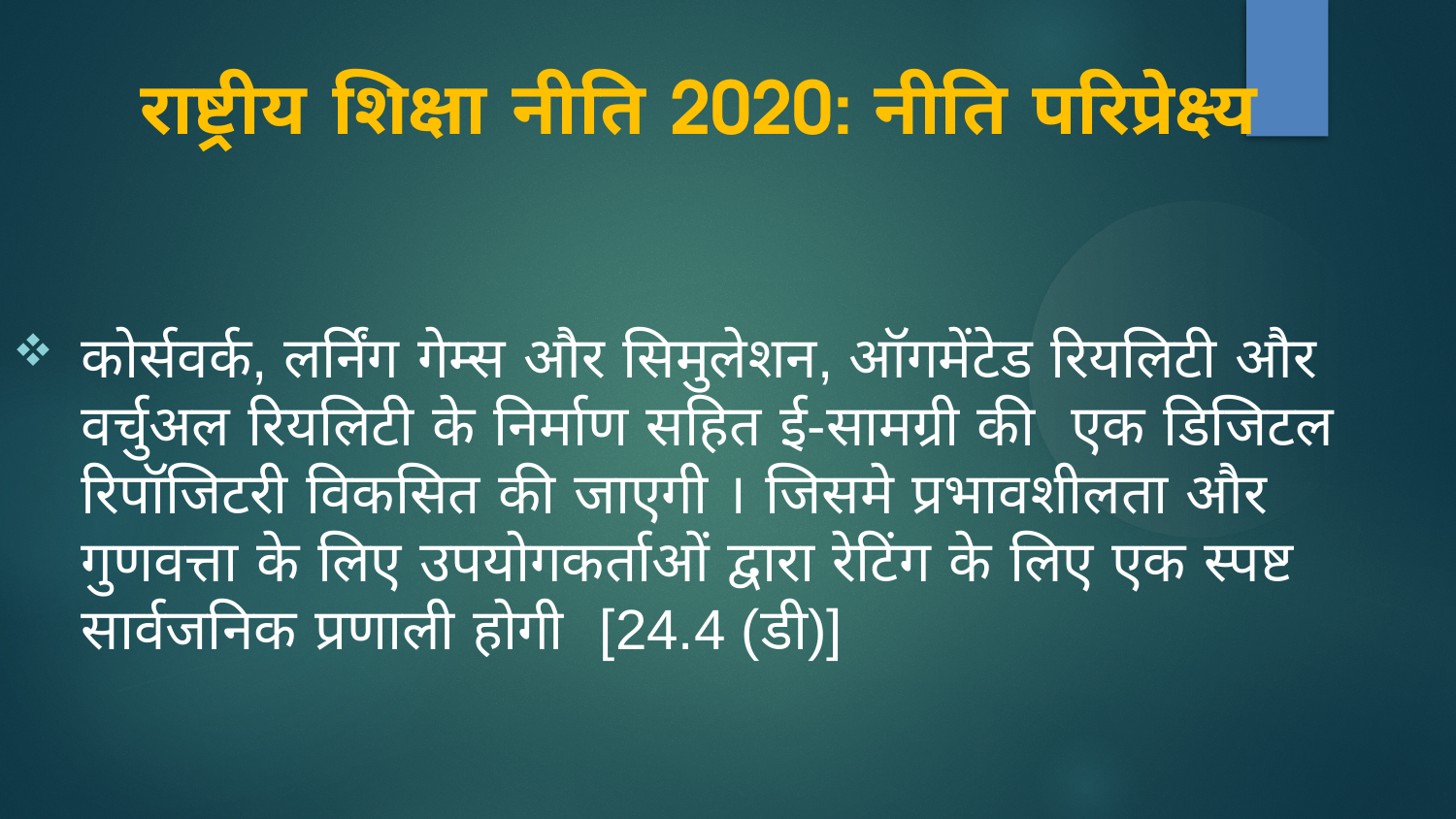

राष्ट्रीय शिक्षा नीति 2020: नीति परिप्रेक्ष्य

कोर्सवर्क, लर्निंग गेम्स और सिमुलेशन, ऑगमेंटेड रियलिटी और वर्चुअल रियलिटी के निर्माण सहित ई-सामग्री की  एक डिजिटल रिपॉजिटरी विकसित की जाएगी । जिसमे प्रभावशीलता और गुणवत्ता के लिए उपयोगकर्ताओं द्वारा रेटिंग के लिए एक स्पष्ट सार्वजनिक प्रणाली होगी  [24.4 (डी)]